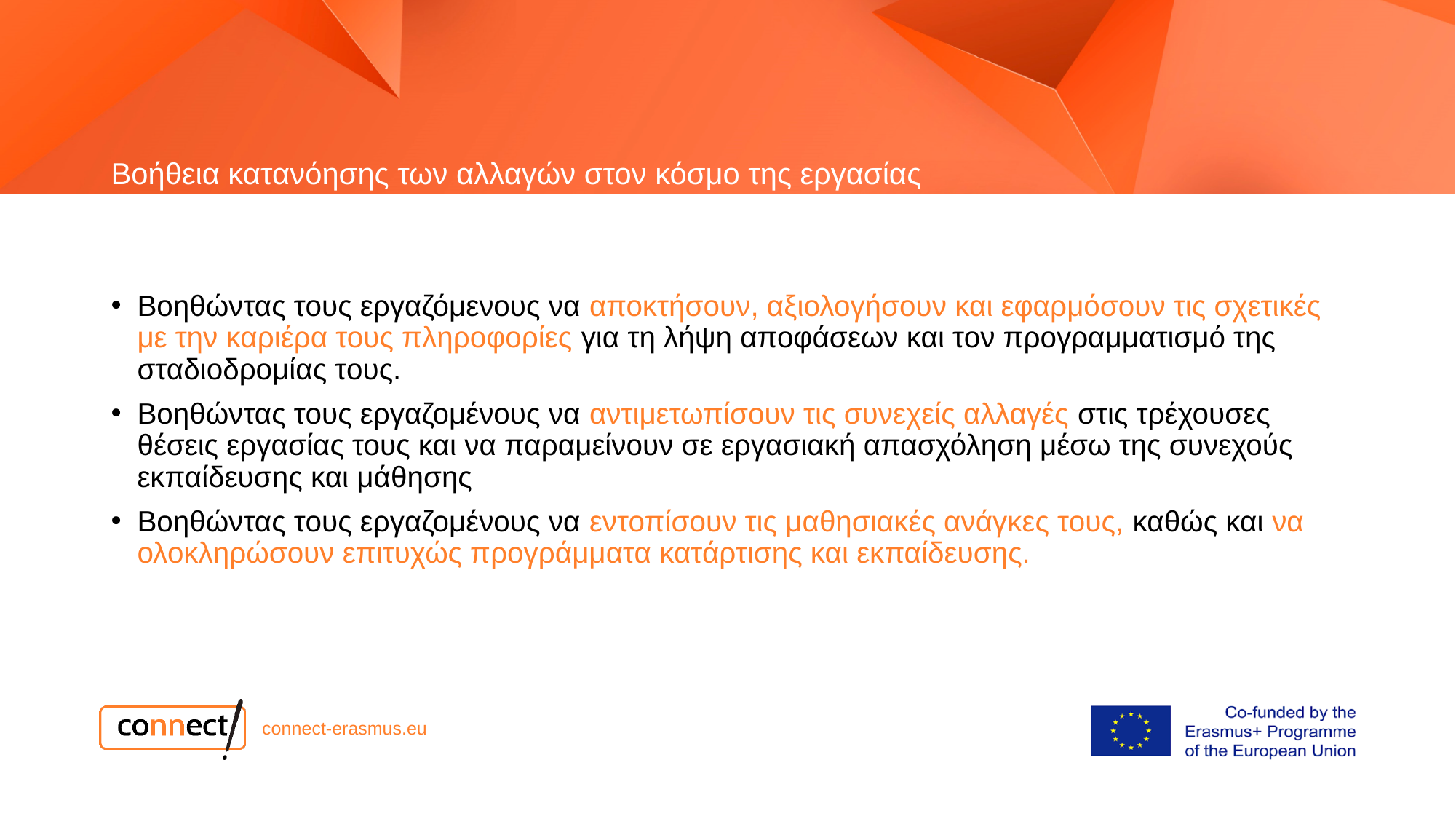

# Βοήθεια κατανόησης των αλλαγών στον κόσμο της εργασίας
Βοηθώντας τους εργαζόμενους να αποκτήσουν, αξιολογήσουν και εφαρμόσουν τις σχετικές με την καριέρα τους πληροφορίες για τη λήψη αποφάσεων και τον προγραμματισμό της σταδιοδρομίας τους.
Βοηθώντας τους εργαζομένους να αντιμετωπίσουν τις συνεχείς αλλαγές στις τρέχουσες θέσεις εργασίας τους και να παραμείνουν σε εργασιακή απασχόληση μέσω της συνεχούς εκπαίδευσης και μάθησης
Βοηθώντας τους εργαζομένους να εντοπίσουν τις μαθησιακές ανάγκες τους, καθώς και να ολοκληρώσουν επιτυχώς προγράμματα κατάρτισης και εκπαίδευσης.
connect-erasmus.eu